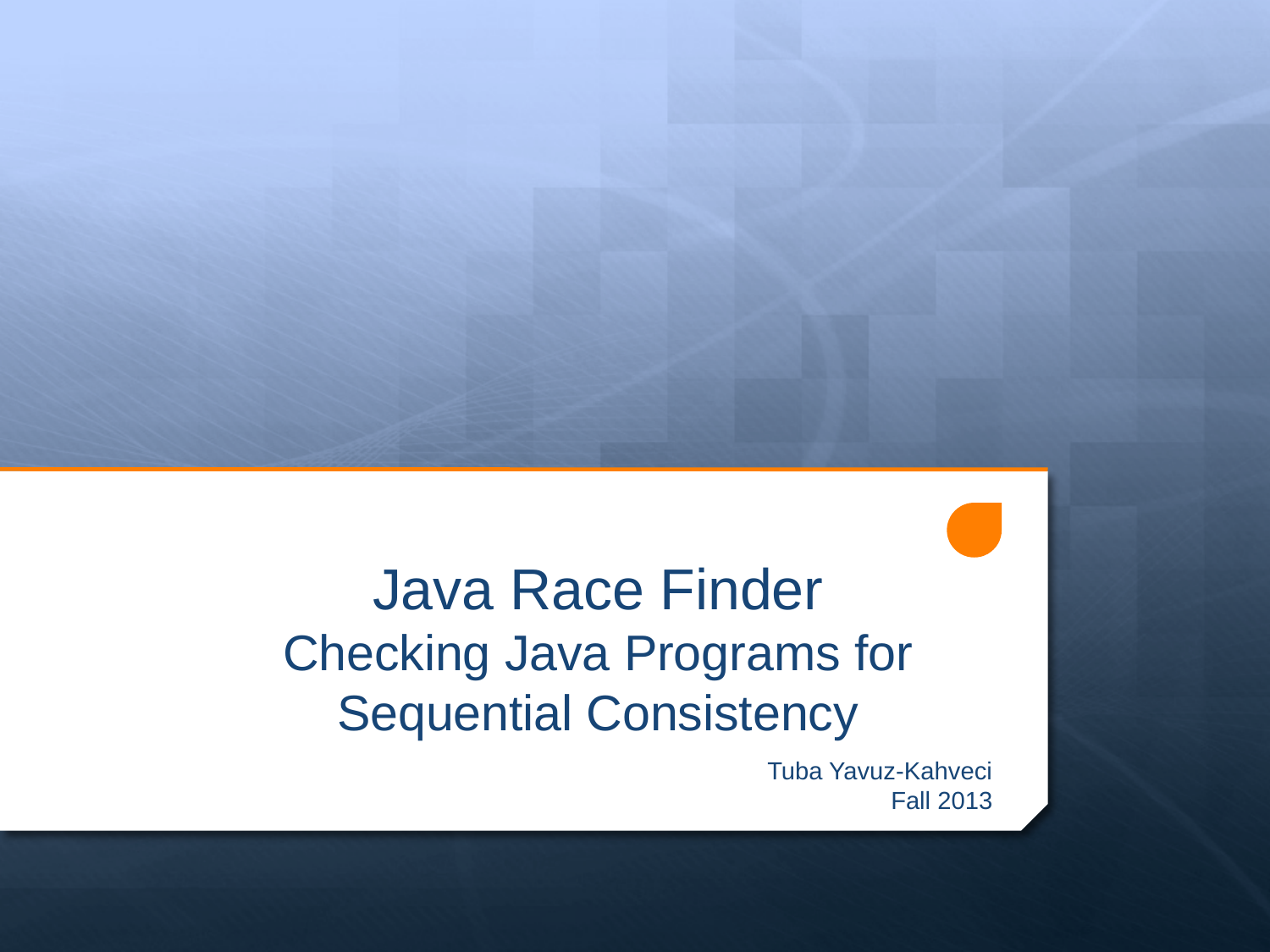

# Java Race Finder Checking Java Programs for Sequential Consistency
Tuba Yavuz-Kahveci
Fall 2013